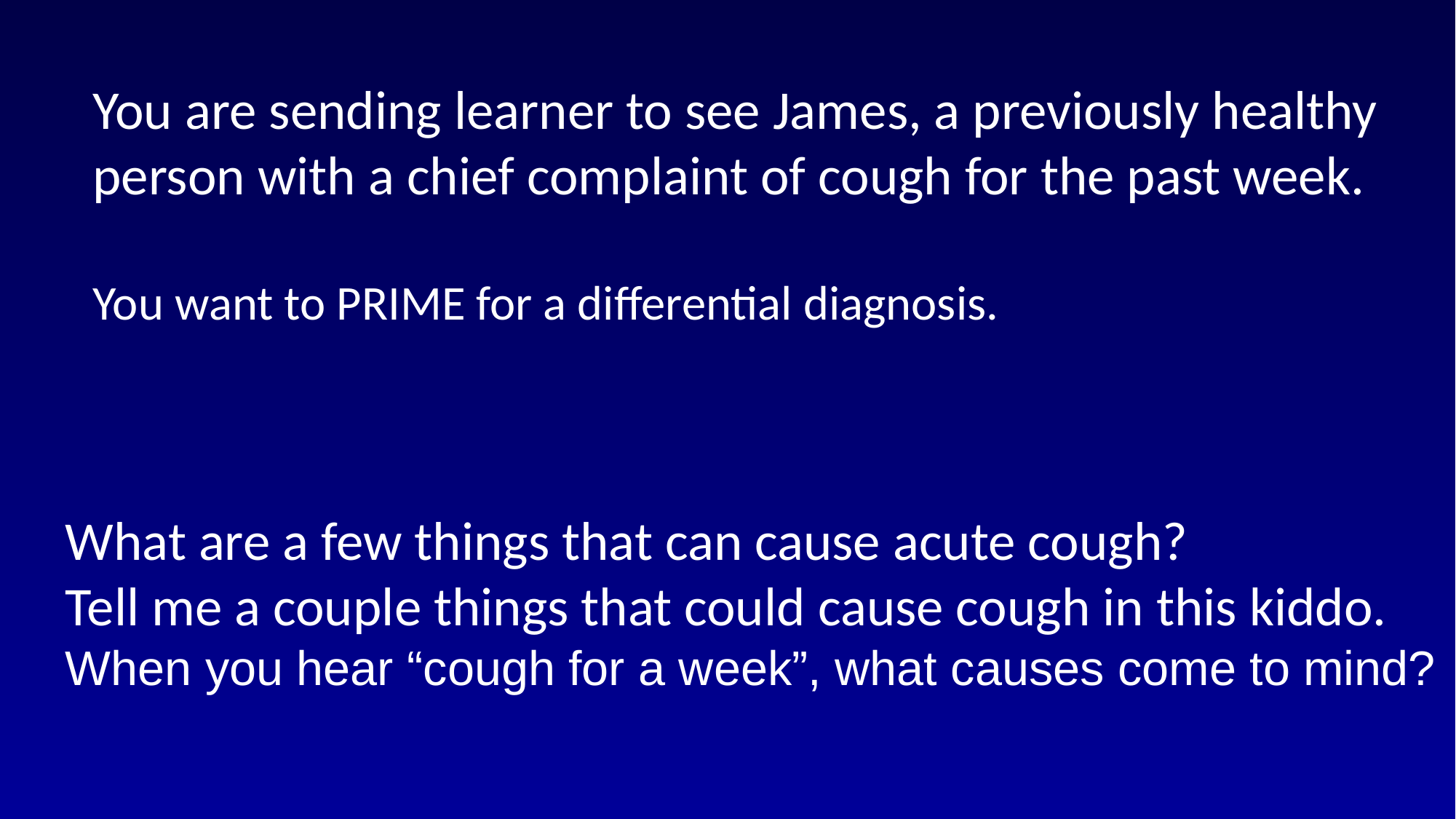

You are sending learner to see James, a previously healthy person with a chief complaint of cough for the past week.

You want to PRIME for a differential diagnosis.

What are a few things that can cause acute cough?
Tell me a couple things that could cause cough in this kiddo.
When you hear “cough for a week”, what causes come to mind?